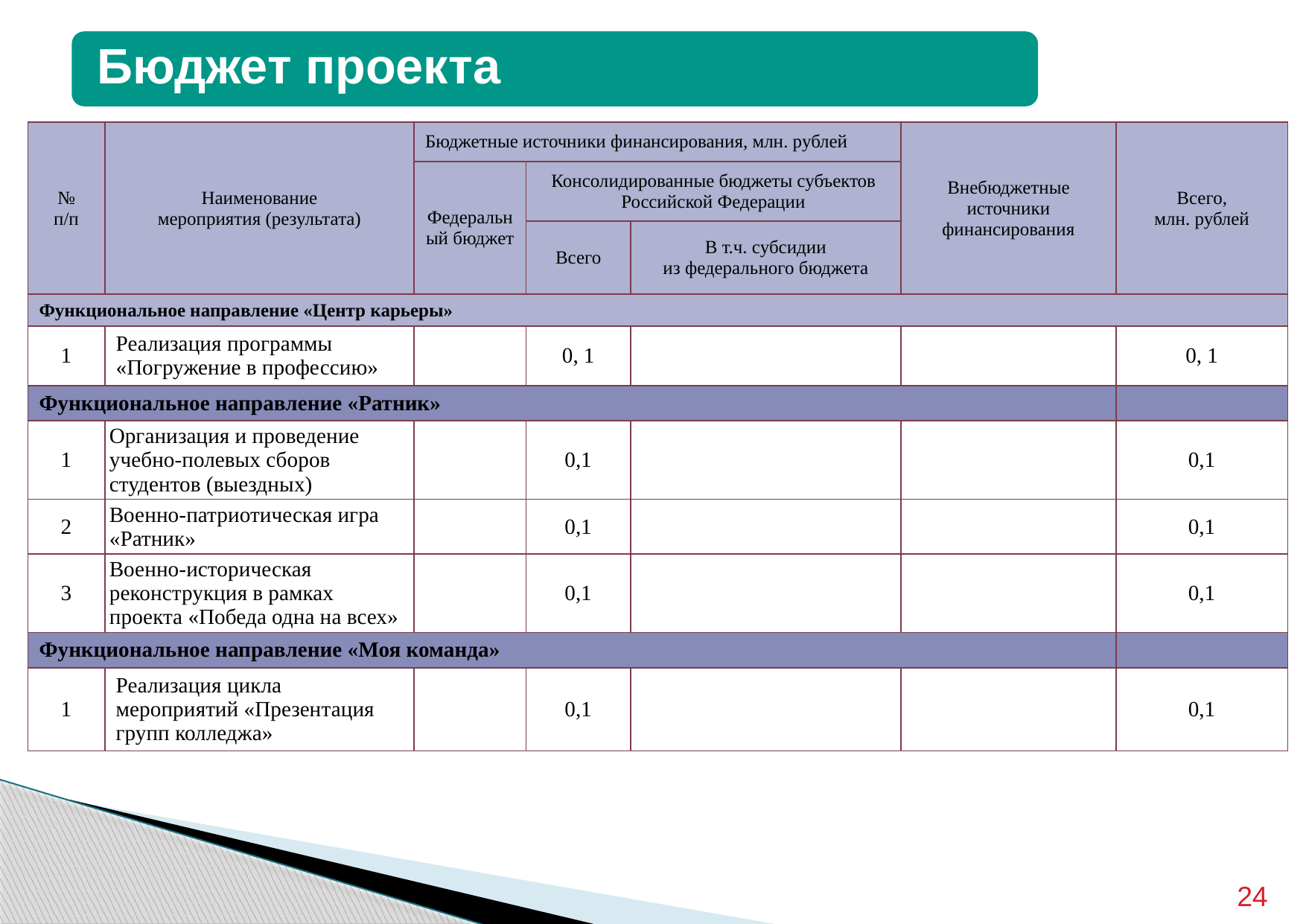

# Бюджет проекта
| № п/п | Наименование мероприятия (результата) | Бюджетные источники финансирования, млн. рублей |  |  | Внебюджетные источники финансирования | Всего, млн. рублей |
| --- | --- | --- | --- | --- | --- | --- |
|  |  | Федеральный бюджет | Консолидированные бюджеты субъектов Российской Федерации |  |  |  |
|  |  |  | Всего | В т.ч. субсидии из федерального бюджета |  |  |
| Функциональное направление «Центр карьеры» |  |  |  |  |  |  |
| 1 | Реализация программы «Погружение в профессию» |  | 0, 1 |  |  | 0, 1 |
| Функциональное направление «Ратник» |  |  |  |  |  |  |
| 1 | Организация и проведение учебно-полевых сборов студентов (выездных) |  | 0,1 |  |  | 0,1 |
| 2 | Военно-патриотическая игра «Ратник» |  | 0,1 |  |  | 0,1 |
| 3 | Военно-историческая реконструкция в рамках проекта «Победа одна на всех» |  | 0,1 |  |  | 0,1 |
| Функциональное направление «Моя команда» |  |  |  |  |  |  |
| 1 | Реализация цикла мероприятий «Презентация групп колледжа» |  | 0,1 |  |  | 0,1 |